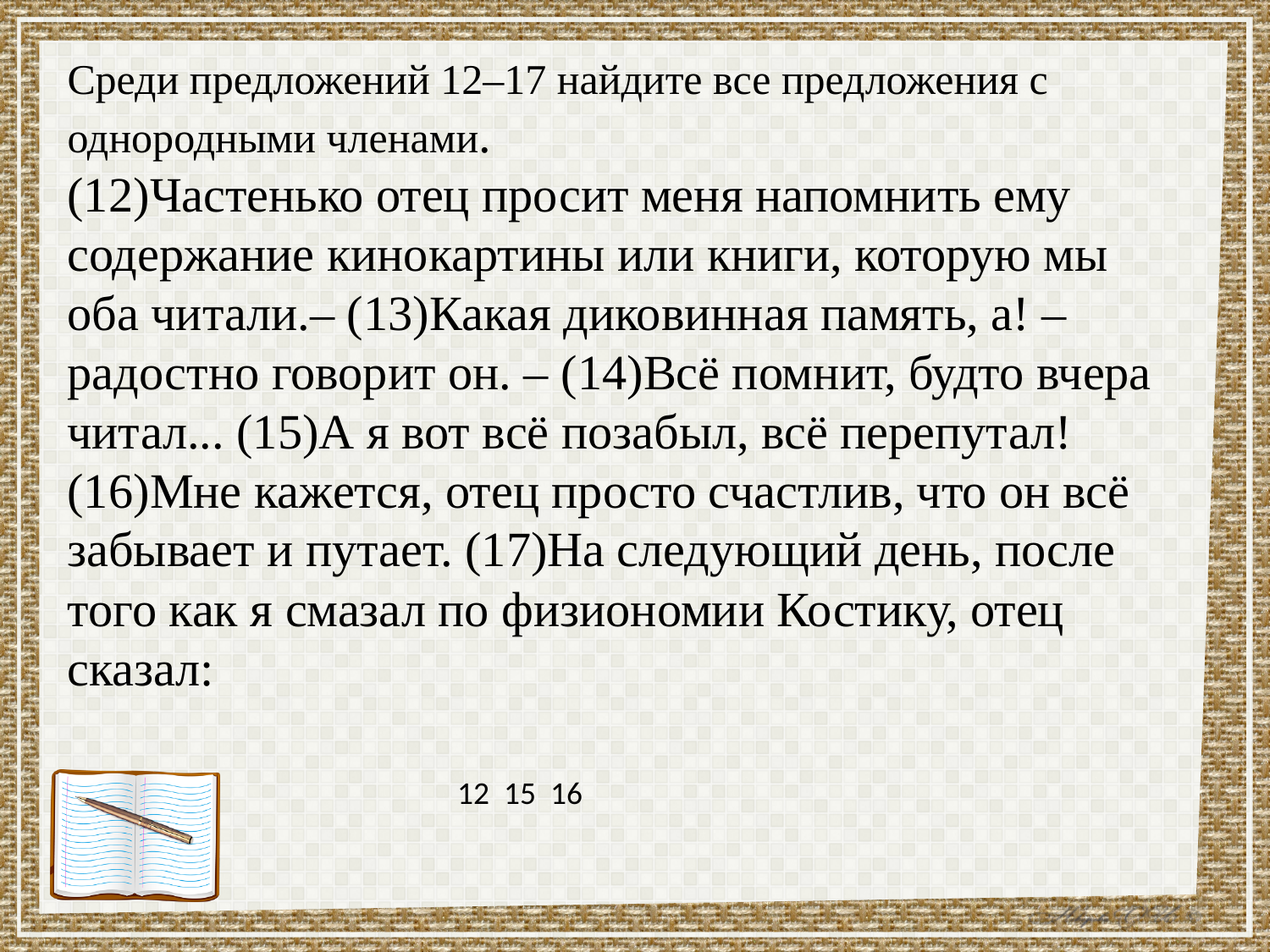

Среди предложений 12–17 найдите все предложения с однородными членами.
(12)Частенько отец просит меня напомнить ему содержание кинокартины или книги, которую мы оба читали.– (13)Какая диковинная память, а! – радостно говорит он. – (14)Всё помнит, будто вчера читал... (15)А я вот всё позабыл, всё перепутал!(16)Мне кажется, отец просто счастлив, что он всё забывает и путает. (17)На следующий день, после того как я смазал по физиономии Костику, отец сказал:
12  15  16